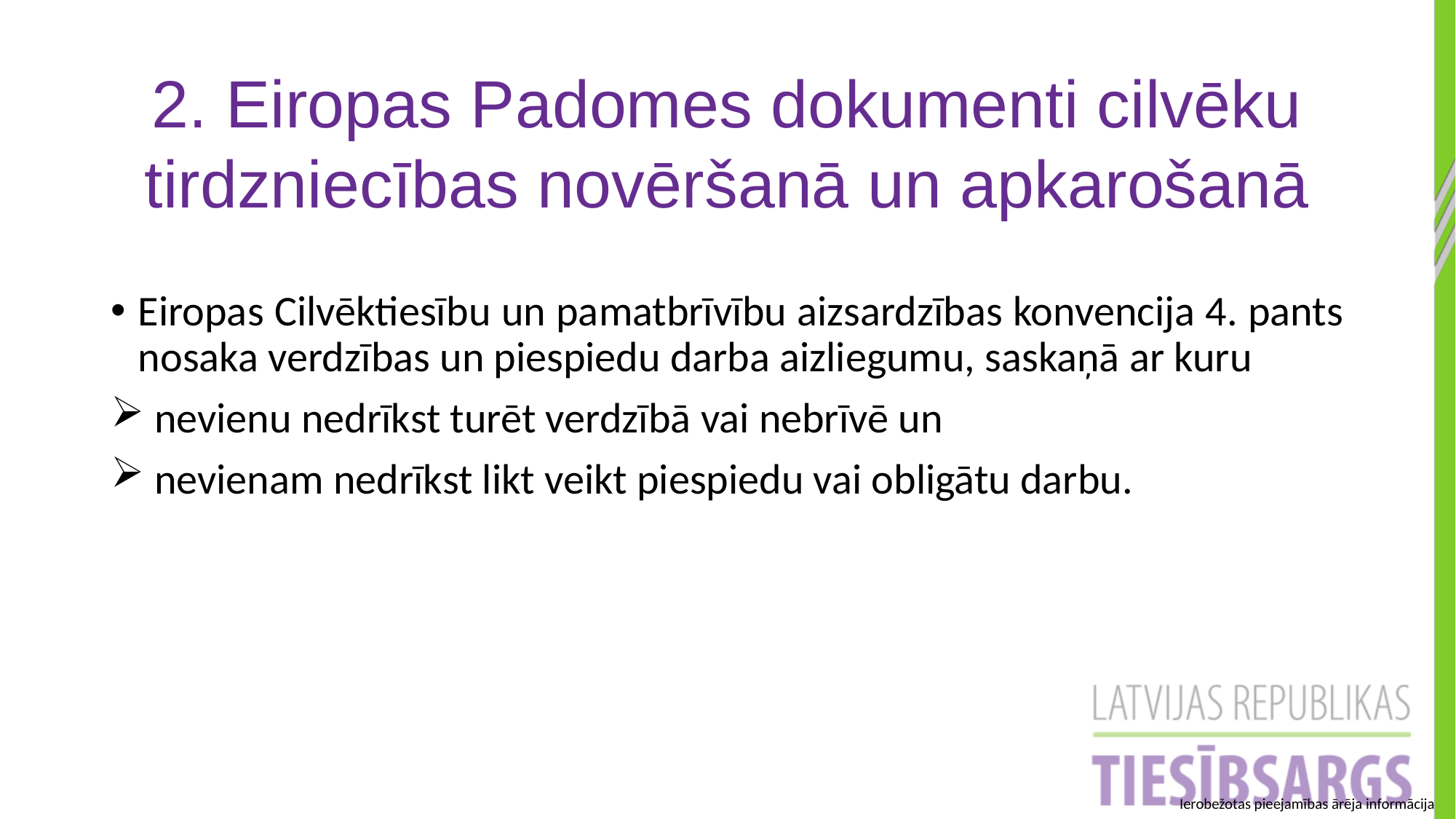

2. Eiropas Padomes dokumenti cilvēku tirdzniecības novēršanā un apkarošanā

Eiropas Cilvēktiesību un pamatbrīvību aizsardzības konvencija 4. pants nosaka verdzības un piespiedu darba aizliegumu, saskaņā ar kuru
 nevienu nedrīkst turēt verdzībā vai nebrīvē un
 nevienam nedrīkst likt veikt piespiedu vai obligātu darbu.